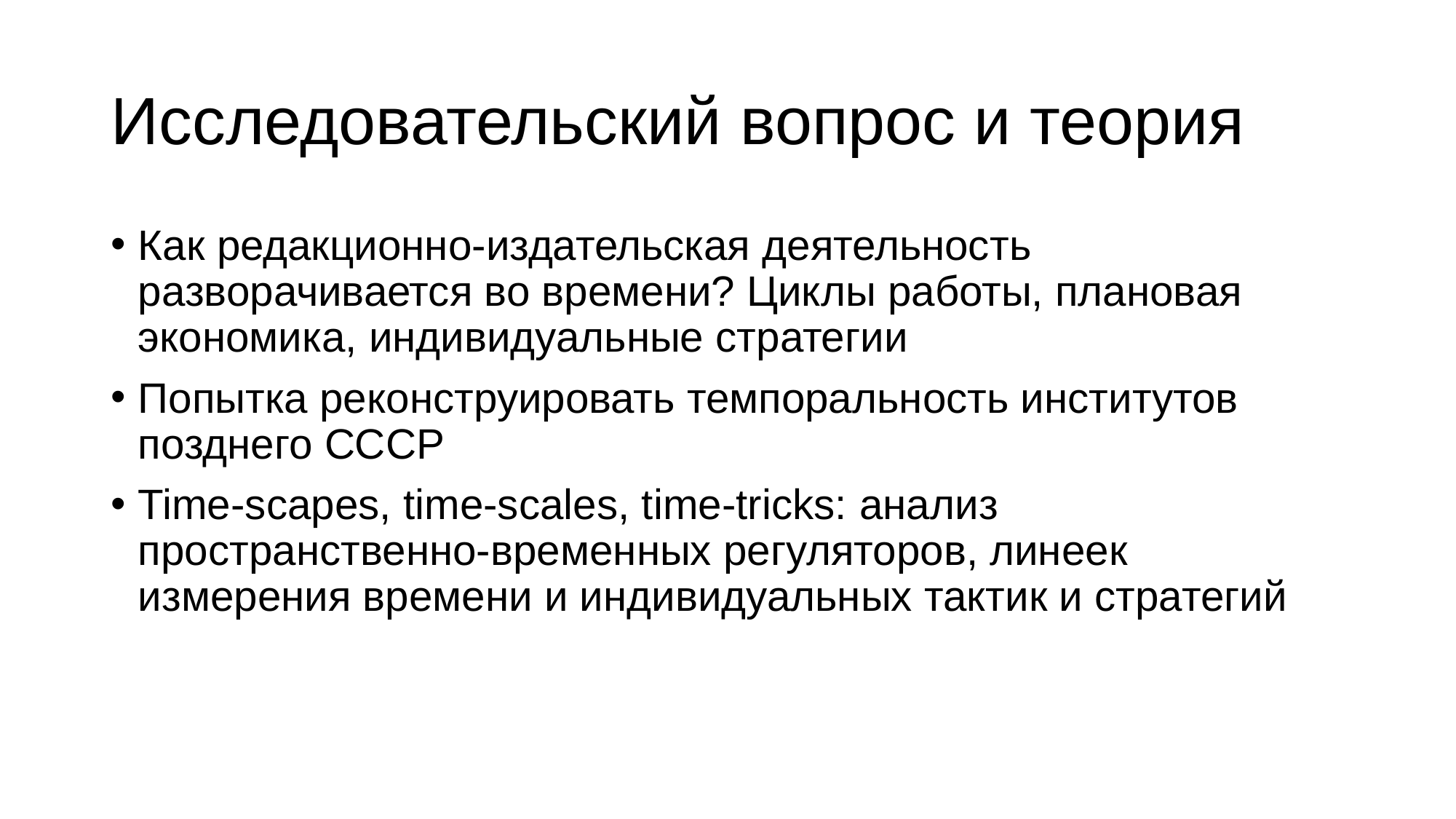

# Исследовательский вопрос и теория
Как редакционно-издательская деятельность разворачивается во времени? Циклы работы, плановая экономика, индивидуальные стратегии
Попытка реконструировать темпоральность институтов позднего СССР
Time-scapes, time-scales, time-tricks: анализ пространственно-временных регуляторов, линеек измерения времени и индивидуальных тактик и стратегий